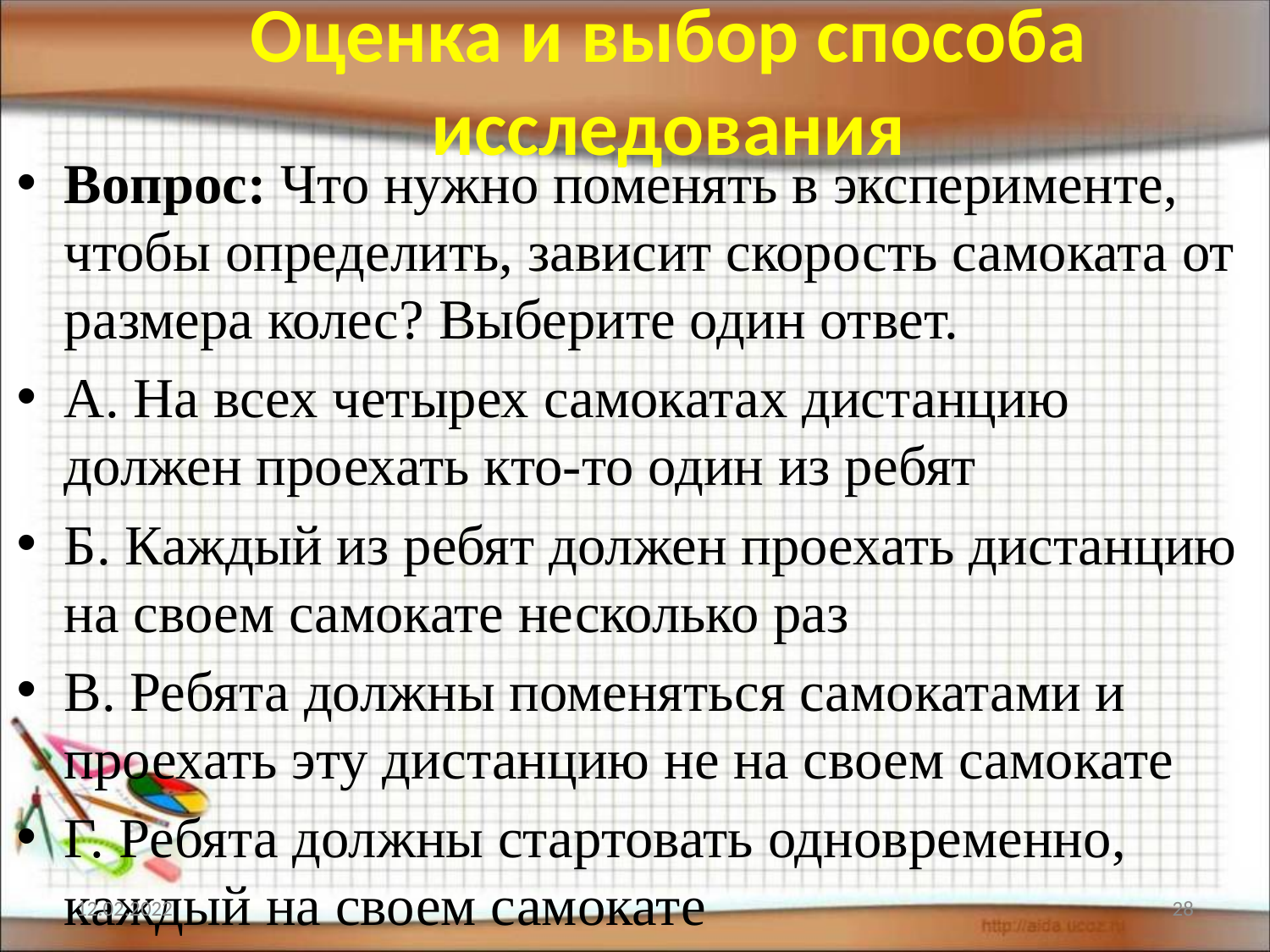

# Оценка и выбор способа исследования
Вопрос: Что нужно поменять в эксперименте, чтобы определить, зависит скорость самоката от размера колес? Выберите один ответ.
А. На всех четырех самокатах дистанцию должен проехать кто-то один из ребят
Б. Каждый из ребят должен проехать дистанцию на своем самокате несколько раз
В. Ребята должны поменяться самокатами и проехать эту дистанцию не на своем самокате
Г. Ребята должны стартовать одновременно, каждый на своем самокате
12.02.2022
28